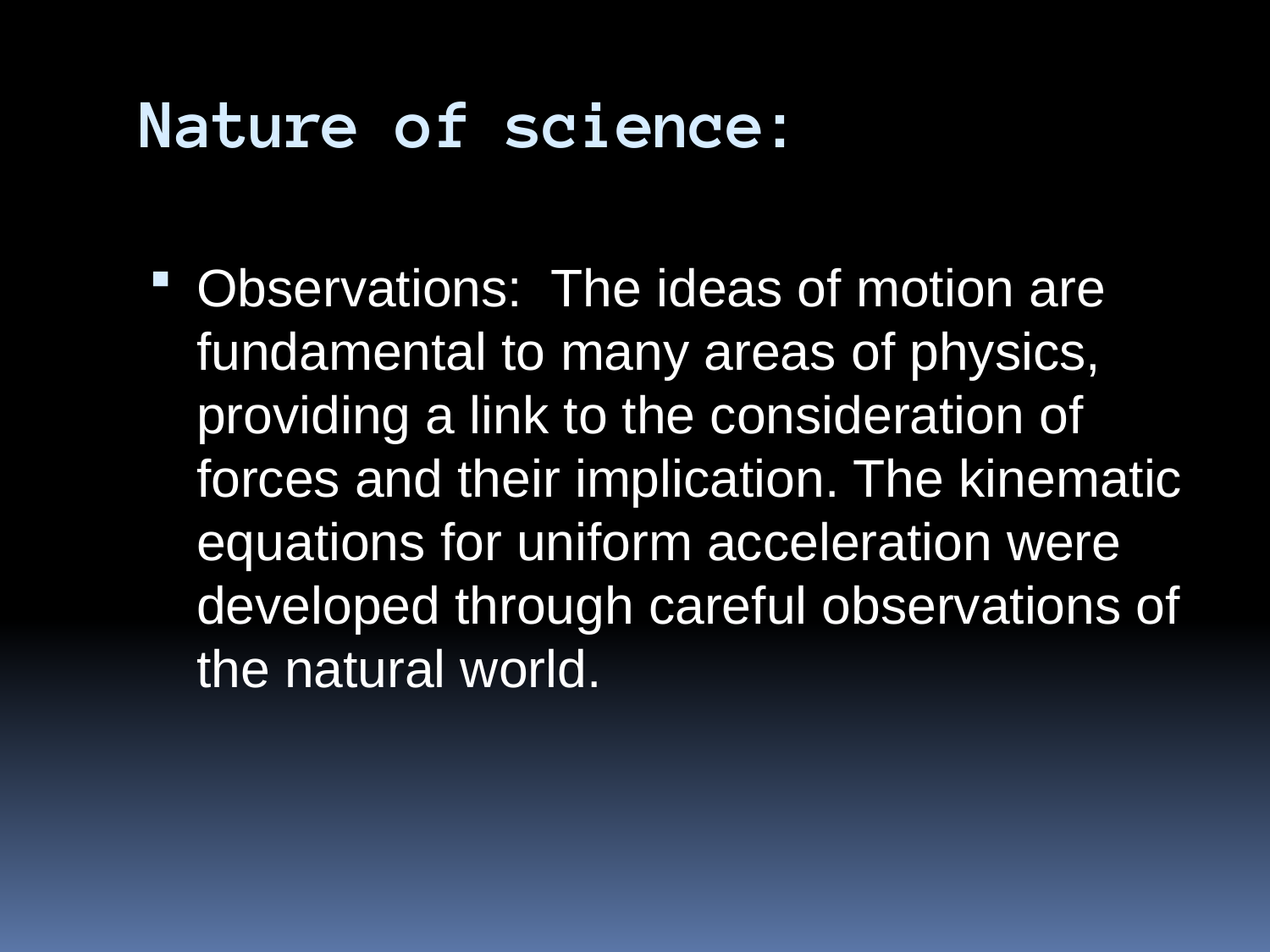

# Nature of science:
Observations:  The ideas of motion are fundamental to many areas of physics, providing a link to the consideration of forces and their implication. The kinematic equations for uniform acceleration were developed through careful observations of the natural world.